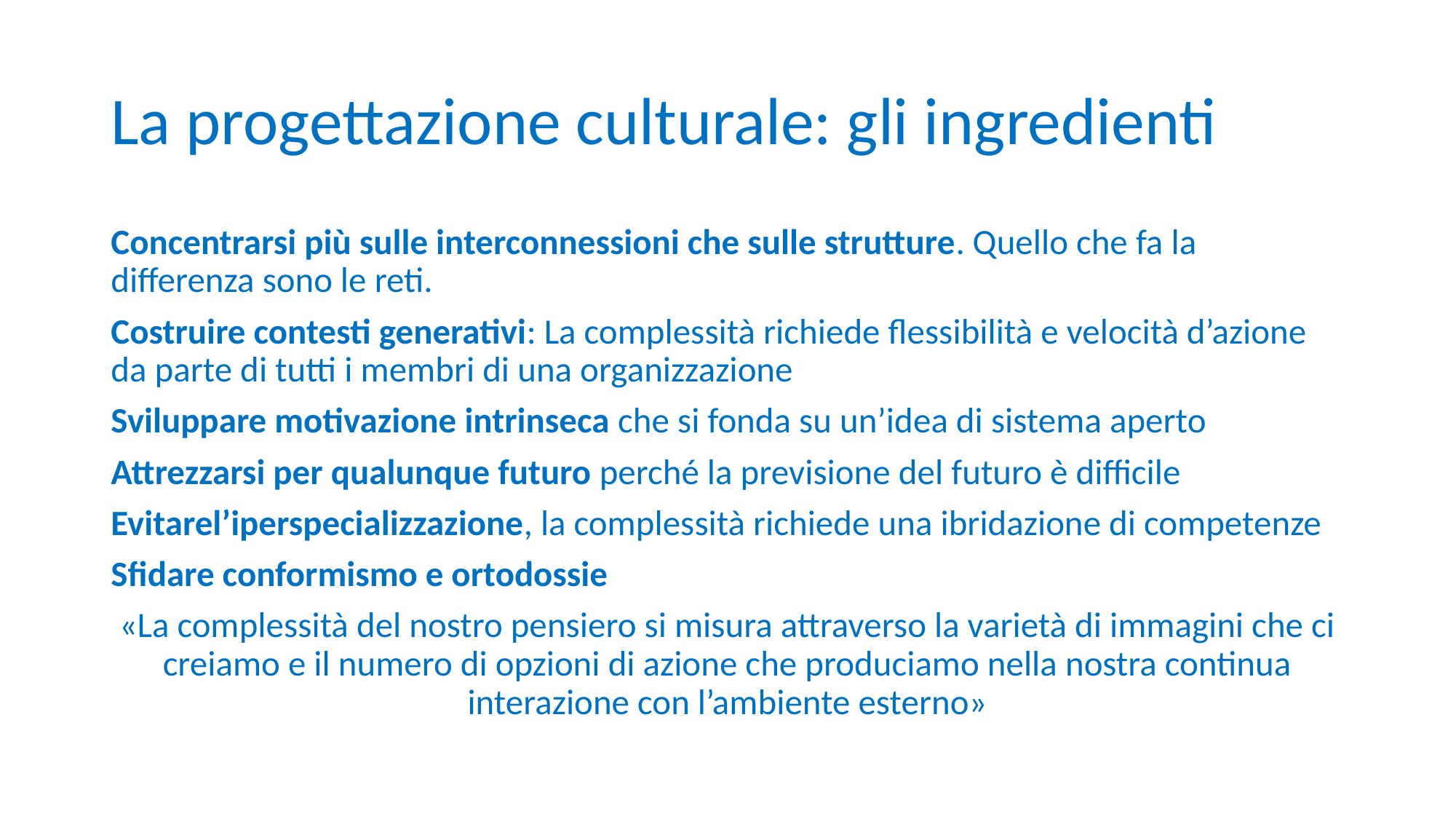

# La progettazione culturale: gli ingredienti
Concentrarsi più sulle interconnessioni che sulle strutture. Quello che fa la differenza sono le reti.
Costruire contesti generativi: La complessità richiede flessibilità e velocità d’azione da parte di tutti i membri di una organizzazione
Sviluppare motivazione intrinseca che si fonda su un’idea di sistema aperto
Attrezzarsi per qualunque futuro perché la previsione del futuro è difficile
Evitarel’iperspecializzazione, la complessità richiede una ibridazione di competenze
Sfidare conformismo e ortodossie
«La complessità del nostro pensiero si misura attraverso la varietà di immagini che ci creiamo e il numero di opzioni di azione che produciamo nella nostra continua interazione con l’ambiente esterno»